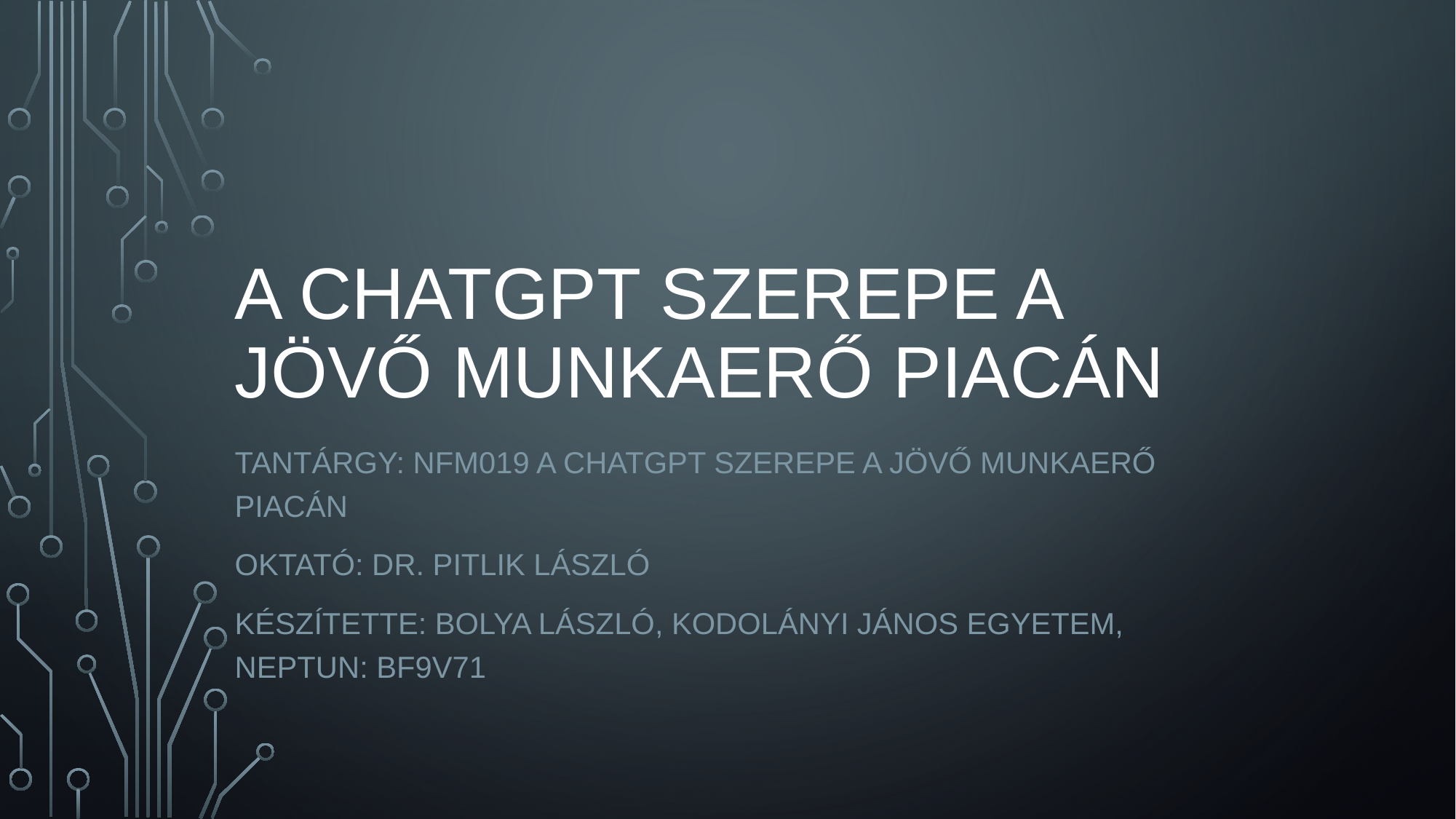

# A chatGPT szerepe a jövő munkaerő piacán
Tantárgy: NFM019 A chatGPT szerepe a jövő munkaerő piacán
Oktató: Dr. Pitlik lászló
Készítette: Bolya László, Kodolányi János Egyetem, neptun: bf9V71